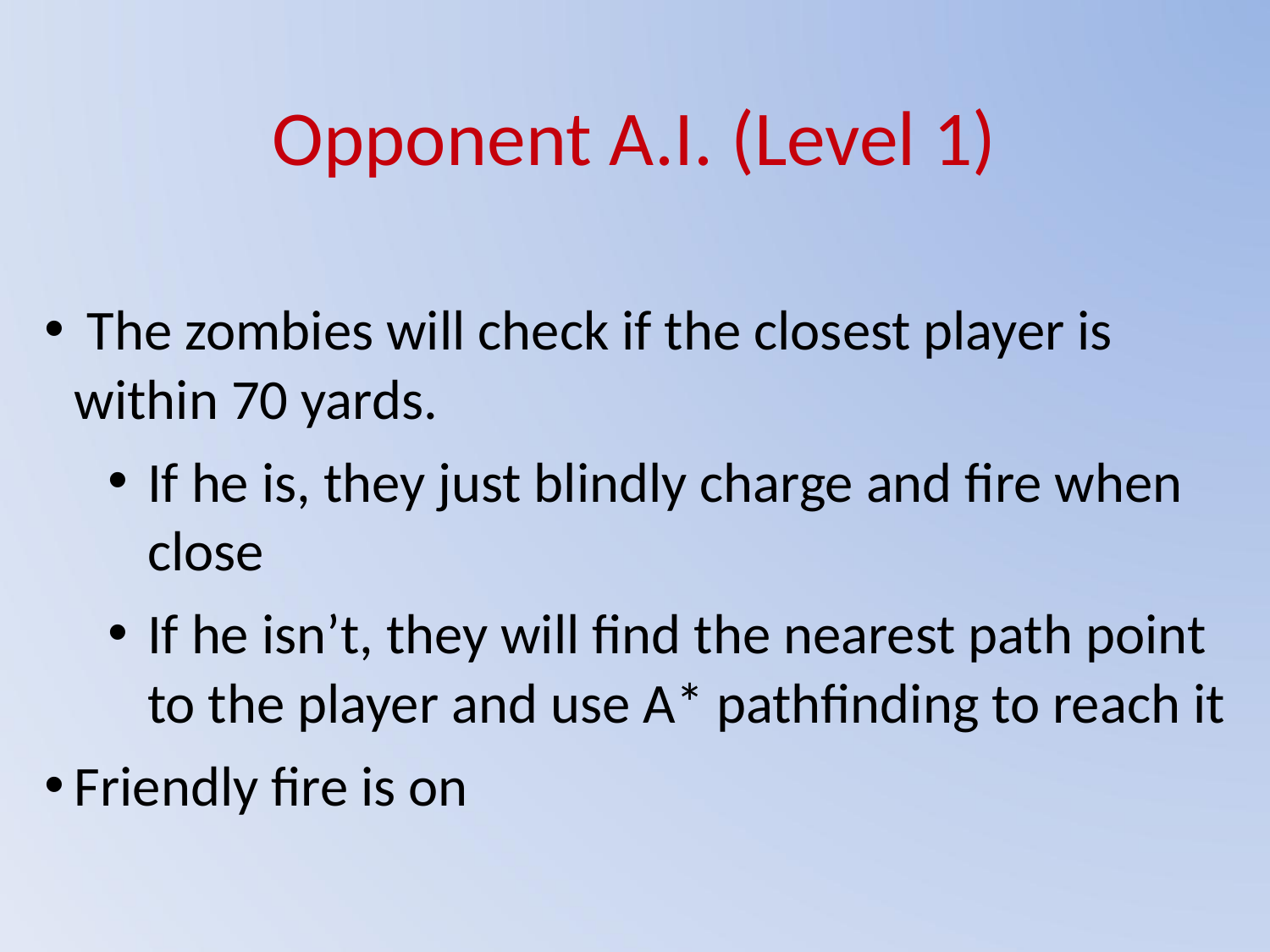

Opponent A.I. (Level 1)
 The zombies will check if the closest player is within 70 yards.
If he is, they just blindly charge and fire when close
If he isn’t, they will find the nearest path point to the player and use A* pathfinding to reach it
Friendly fire is on